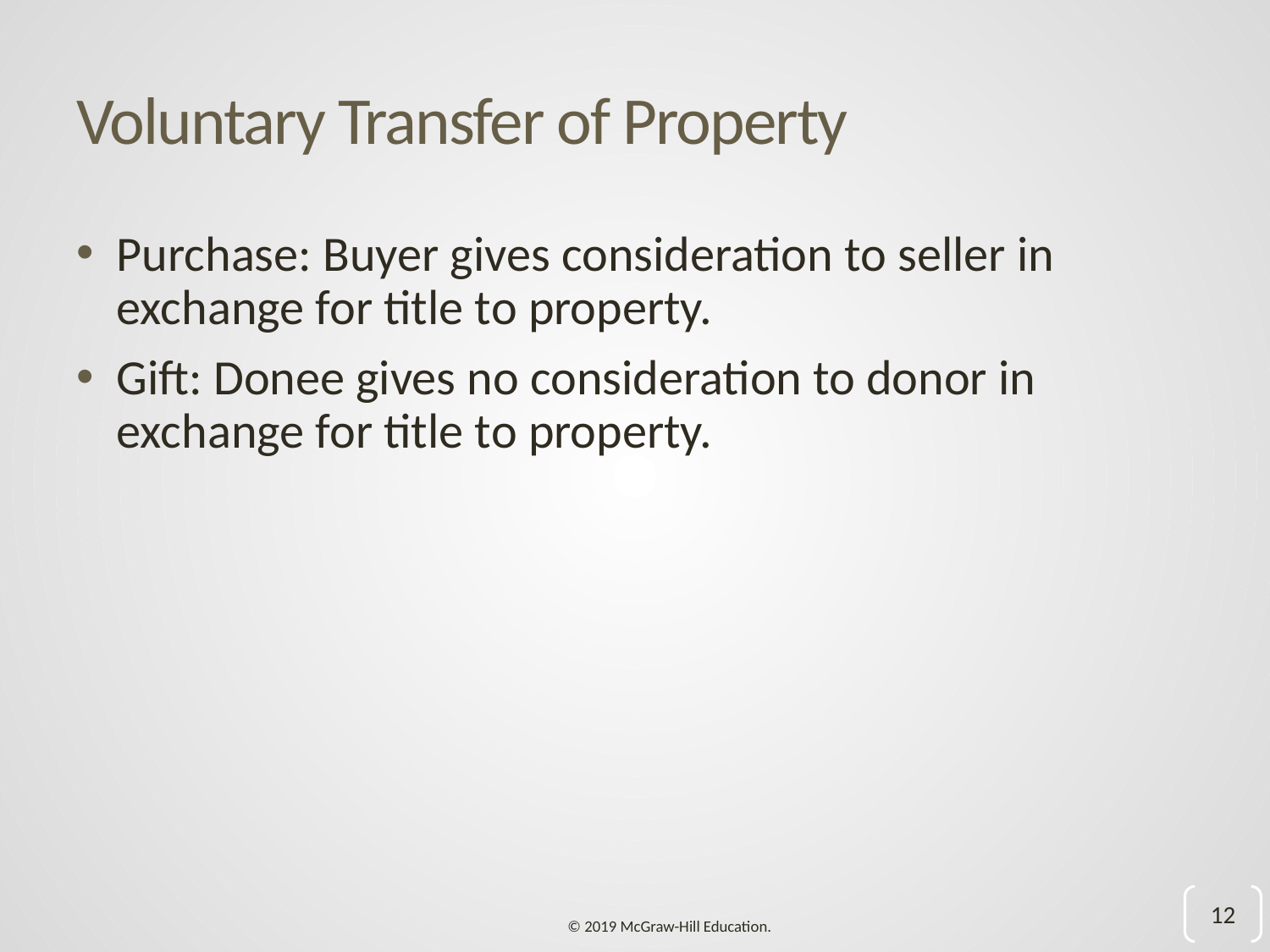

# Voluntary Transfer of Property
Purchase: Buyer gives consideration to seller in exchange for title to property.
Gift: Donee gives no consideration to donor in exchange for title to property.
12